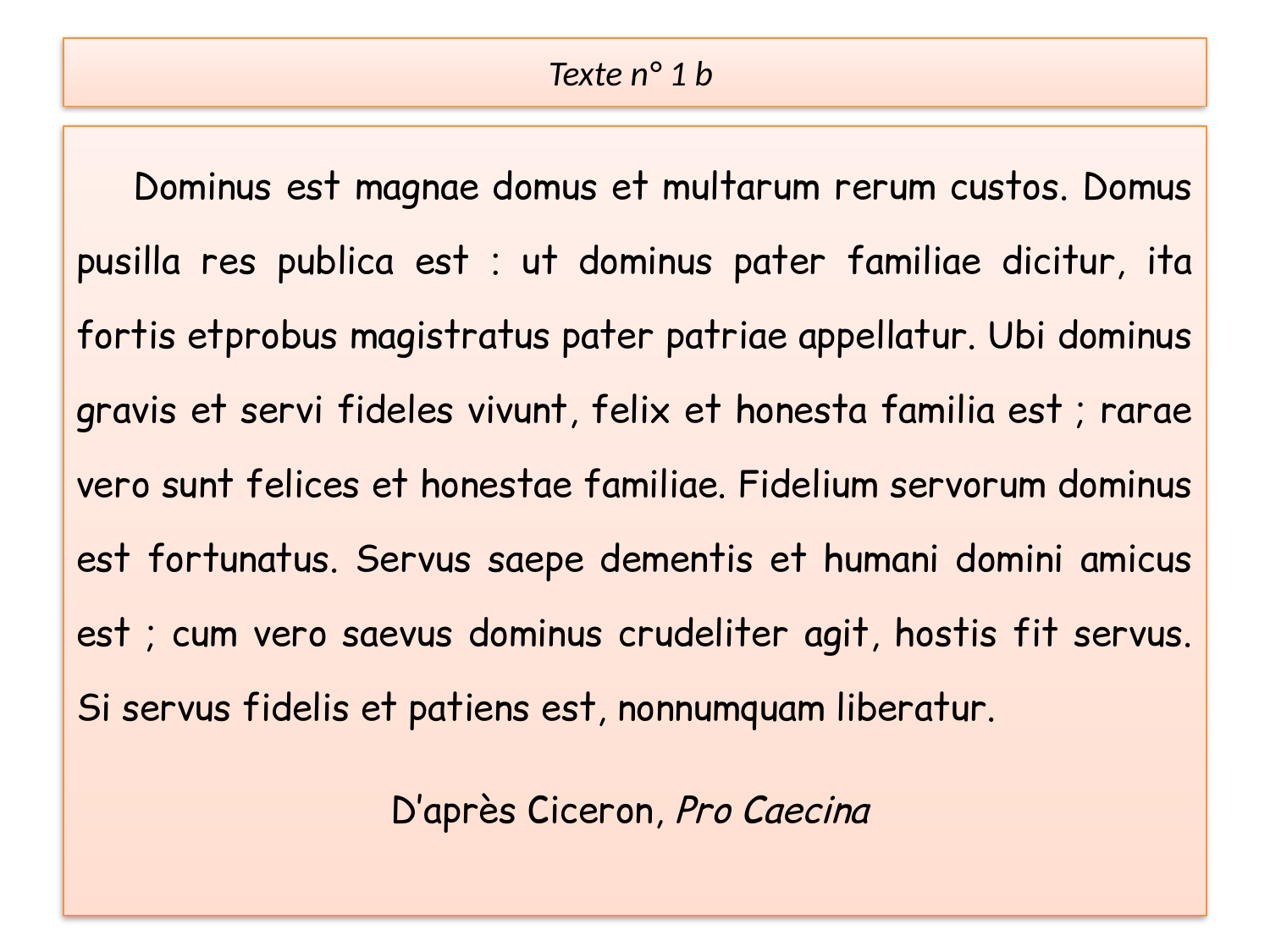

# Texte n° 1 b
     Dominus est magnae domus et multarum rerum custos. Domus pusilla res publica est : ut dominus pater familiae dicitur, ita fortis etprobus magistratus pater patriae appellatur. Ubi dominus gravis et servi fideles vivunt, felix et honesta familia est ; rarae vero sunt felices et honestae familiae. Fidelium servorum dominus est fortunatus. Servus saepe dementis et humani domini amicus est ; cum vero saevus dominus crudeliter agit, hostis fit servus. Si servus fidelis et patiens est, nonnumquam liberatur.

D’après Ciceron, Pro Caecina